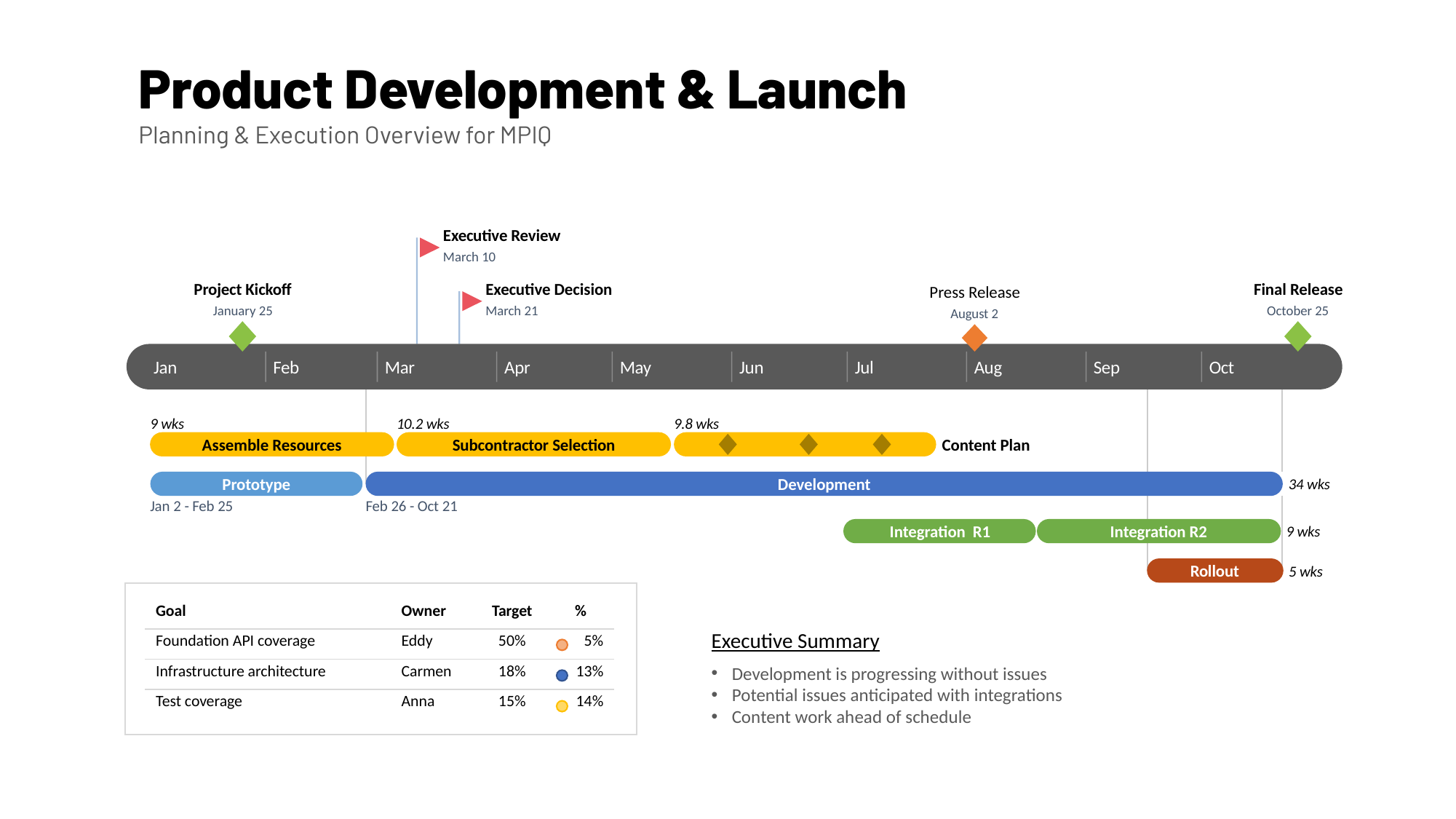

Product Development & Launch
Planning & Execution Overview for MPIQ
Executive Review

March 10
Project Kickoff
Executive Decision
Final Release
Press Release

January 25
March 21
October 25
August 2

Jan
Feb
Mar
Apr
May
Jun
Jul
Aug
Sep
Oct
9 wks
10.2 wks
9.8 wks

Assemble Resources
Subcontractor Selection
Content Plan

Prototype
Development
34 wks
Jan 2 - Feb 25
Feb 26 - Oct 21

Integration  R1
Integration R2
9 wks

Rollout
5 wks

| Goal | Owner | Target | % |
| --- | --- | --- | --- |
| Foundation API coverage | Eddy | 50% | 5% |
| Infrastructure architecture | Carmen | 18% | 13% |
| Test coverage | Anna | 15% | 14% |
Executive Summary
Development is progressing without issues
Potential issues anticipated with integrations
Content work ahead of schedule